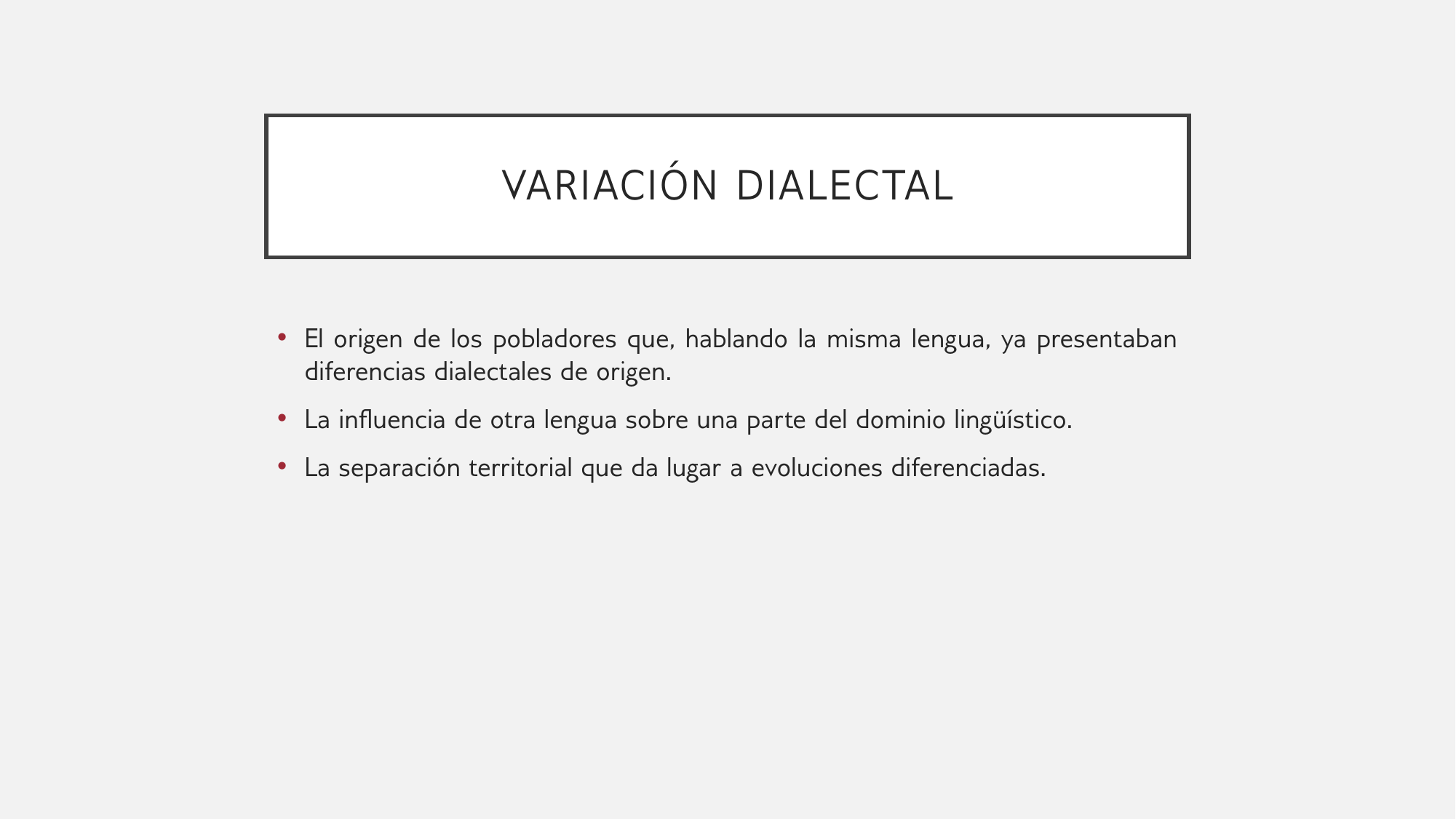

# variación dialectal
El origen de los pobladores que, hablando la misma lengua, ya presentaban diferencias dialectales de origen.
La influencia de otra lengua sobre una parte del dominio lingüístico.
La separación territorial que da lugar a evoluciones diferenciadas.